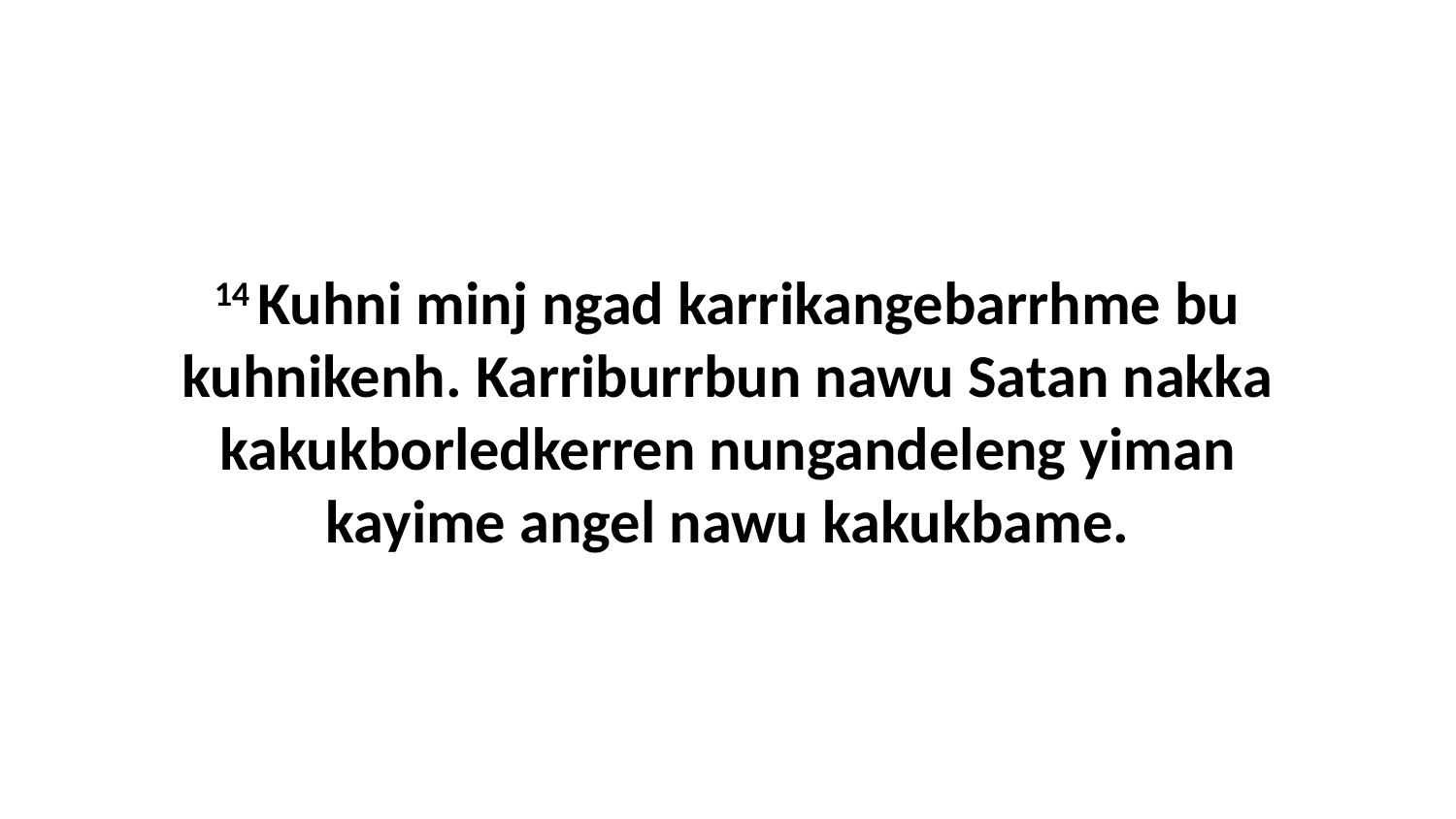

14 Kuhni minj ngad karrikangebarrhme bu kuhnikenh. Karriburrbun nawu Satan nakka kakukborledkerren nungandeleng yiman kayime angel nawu kakukbame.